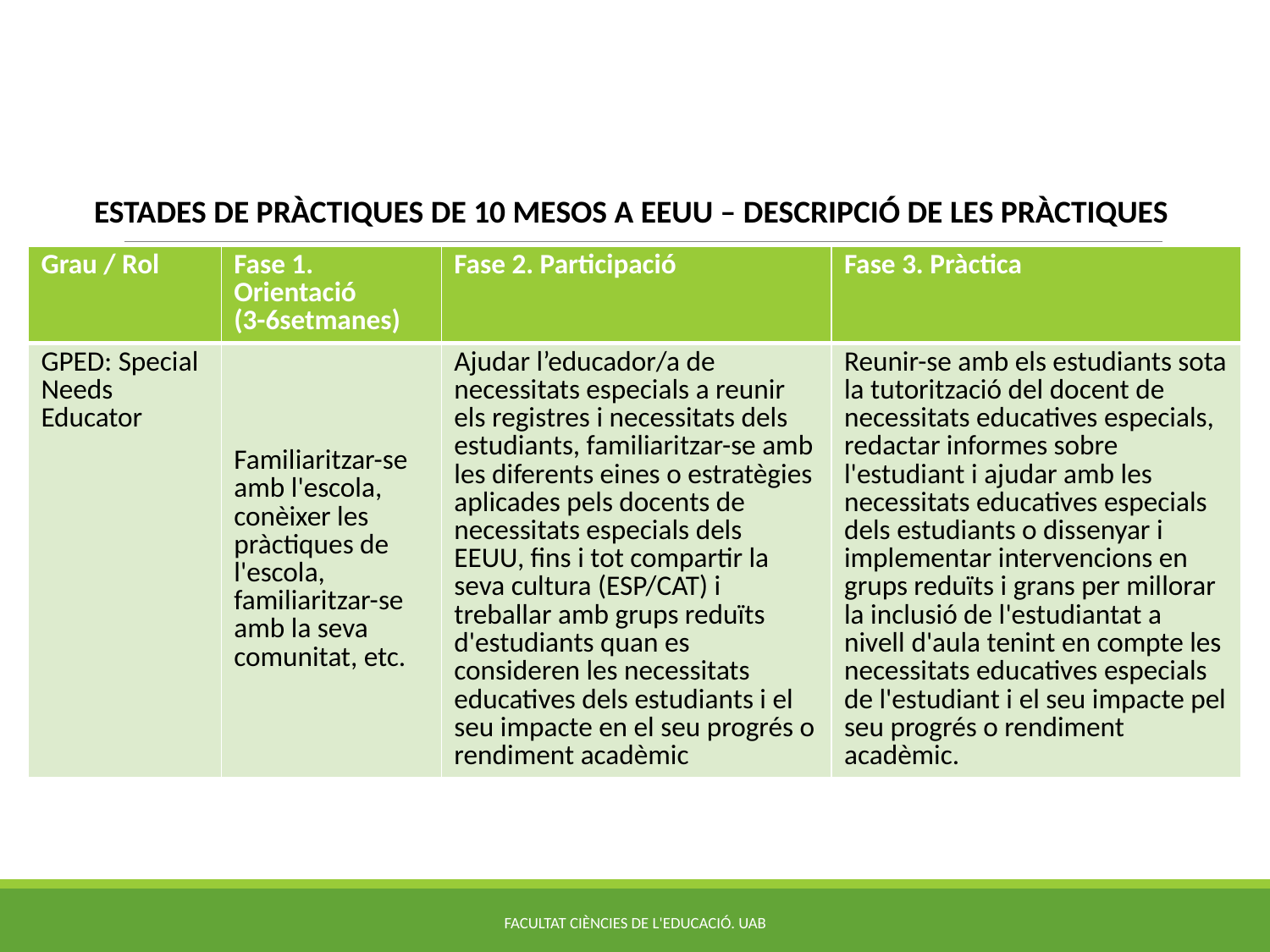

ESTADES DE PRÀCTIQUES DE 10 MESOS A EEUU – DESCRIPCIÓ DE LES PRÀCTIQUES

| Grau / Rol | Fase 1. Orientació (3-6setmanes) | Fase 2. Participació | Fase 3. Pràctica |
| --- | --- | --- | --- |
| GPED: Special Needs Educator | Familiaritzar-se amb l'escola, conèixer les pràctiques de l'escola, familiaritzar-se amb la seva comunitat, etc. | Ajudar l’educador/a de necessitats especials a reunir els registres i necessitats dels estudiants, familiaritzar-se amb les diferents eines o estratègies aplicades pels docents de necessitats especials dels EEUU, fins i tot compartir la seva cultura (ESP/CAT) i treballar amb grups reduïts d'estudiants quan es consideren les necessitats educatives dels estudiants i el seu impacte en el seu progrés o rendiment acadèmic | Reunir-se amb els estudiants sota la tutorització del docent de necessitats educatives especials, redactar informes sobre l'estudiant i ajudar amb les necessitats educatives especials dels estudiants o dissenyar i implementar intervencions en grups reduïts i grans per millorar la inclusió de l'estudiantat a nivell d'aula tenint en compte les necessitats educatives especials de l'estudiant i el seu impacte pel seu progrés o rendiment acadèmic. |
Facultat ciències de l'educació. UAB